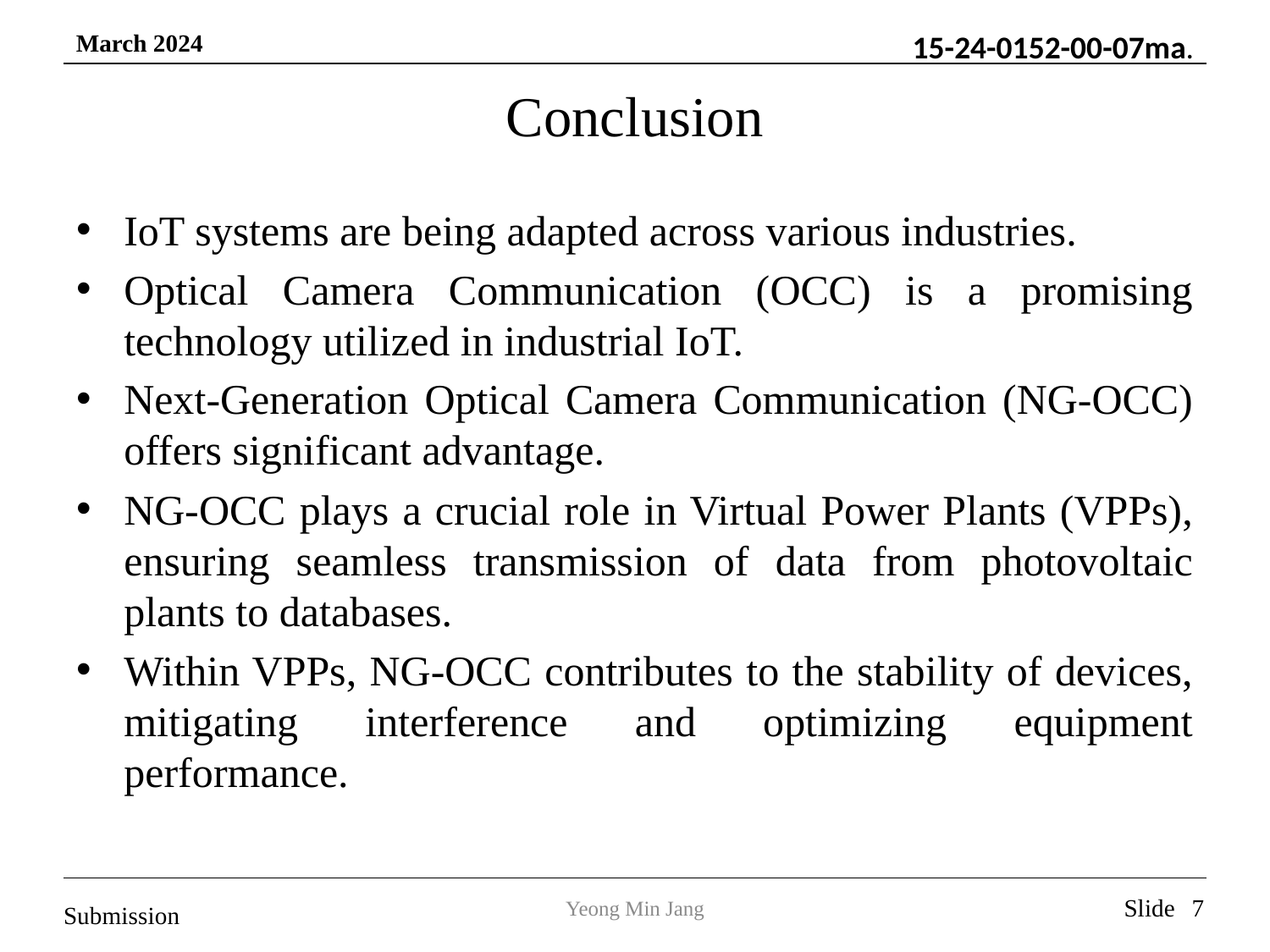

Conclusion
IoT systems are being adapted across various industries.
Optical Camera Communication (OCC) is a promising technology utilized in industrial IoT.
Next-Generation Optical Camera Communication (NG-OCC) offers significant advantage.
NG-OCC plays a crucial role in Virtual Power Plants (VPPs), ensuring seamless transmission of data from photovoltaic plants to databases.
Within VPPs, NG-OCC contributes to the stability of devices, mitigating interference and optimizing equipment performance.